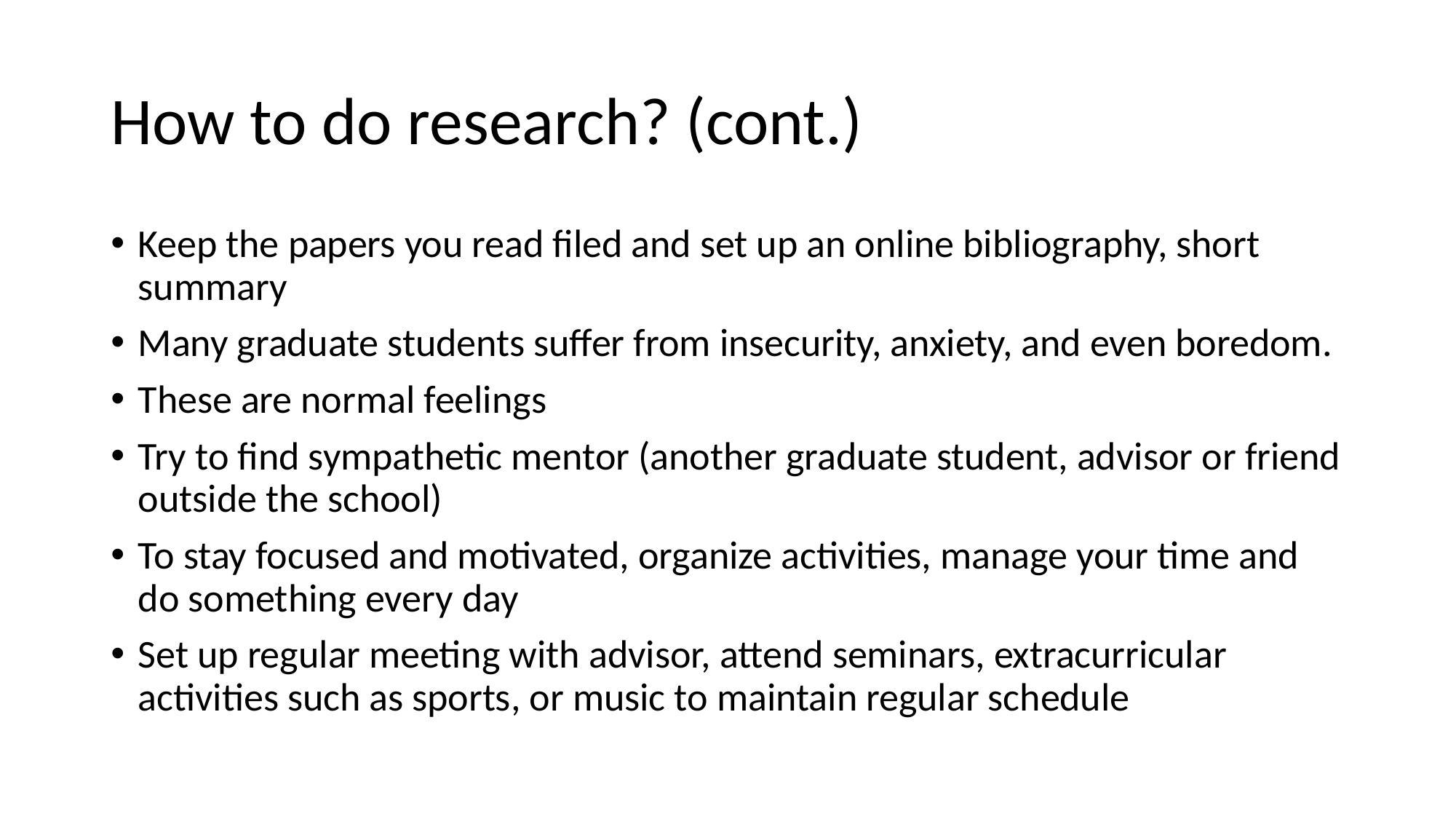

# How to do research? (cont.)
Keep the papers you read filed and set up an online bibliography, short summary
Many graduate students suffer from insecurity, anxiety, and even boredom.
These are normal feelings
Try to find sympathetic mentor (another graduate student, advisor or friend outside the school)
To stay focused and motivated, organize activities, manage your time and do something every day
Set up regular meeting with advisor, attend seminars, extracurricular activities such as sports, or music to maintain regular schedule